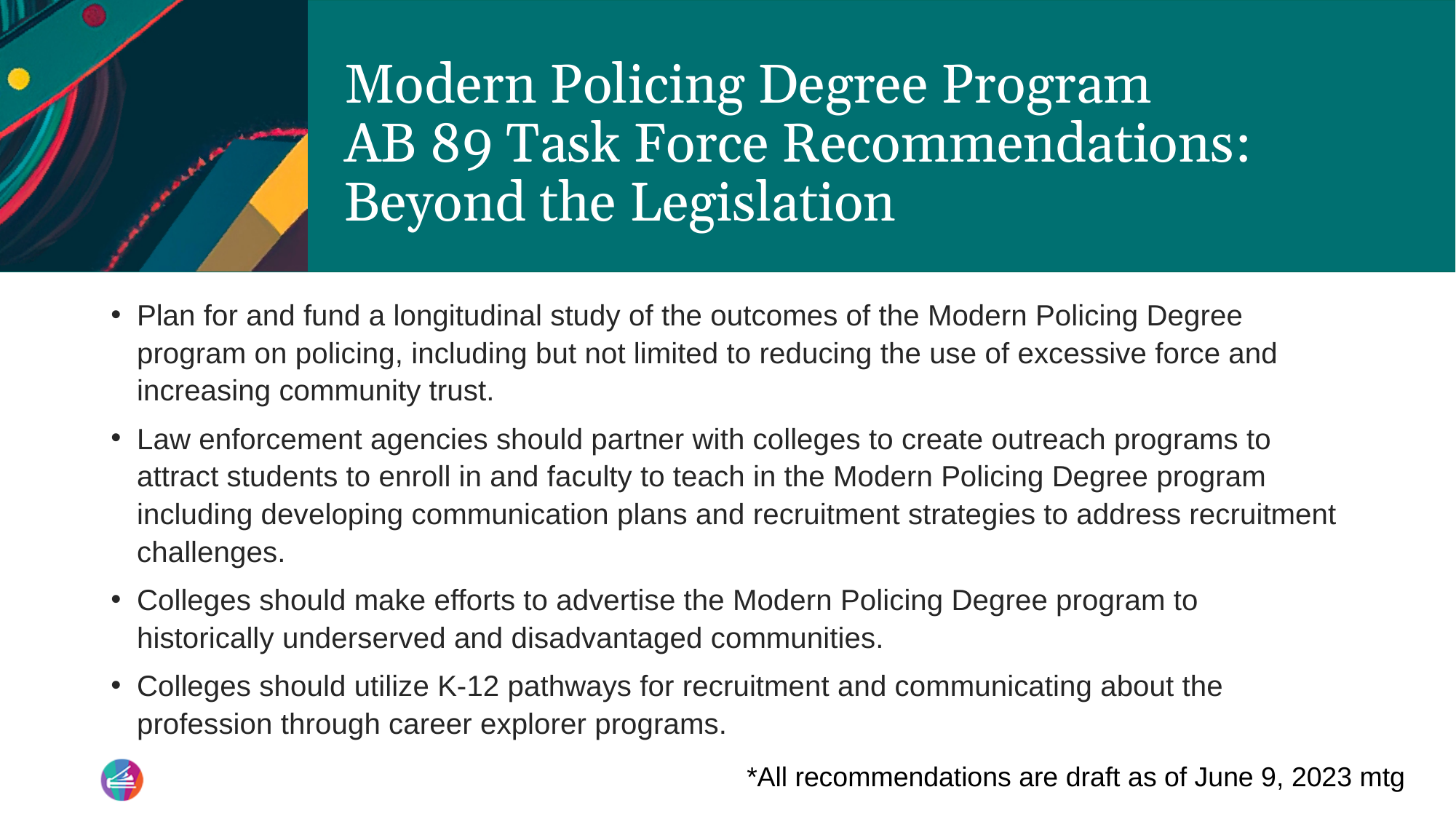

# Modern Policing Degree Program AB 89 Task Force Recommendations: Beyond the Legislation
Plan for and fund a longitudinal study of the outcomes of the Modern Policing Degree program on policing, including but not limited to reducing the use of excessive force and increasing community trust.
Law enforcement agencies should partner with colleges to create outreach programs to attract students to enroll in and faculty to teach in the Modern Policing Degree program including developing communication plans and recruitment strategies to address recruitment challenges.
Colleges should make efforts to advertise the Modern Policing Degree program to historically underserved and disadvantaged communities.
Colleges should utilize K-12 pathways for recruitment and communicating about the profession through career explorer programs.

*All recommendations are draft as of June 9, 2023 mtg